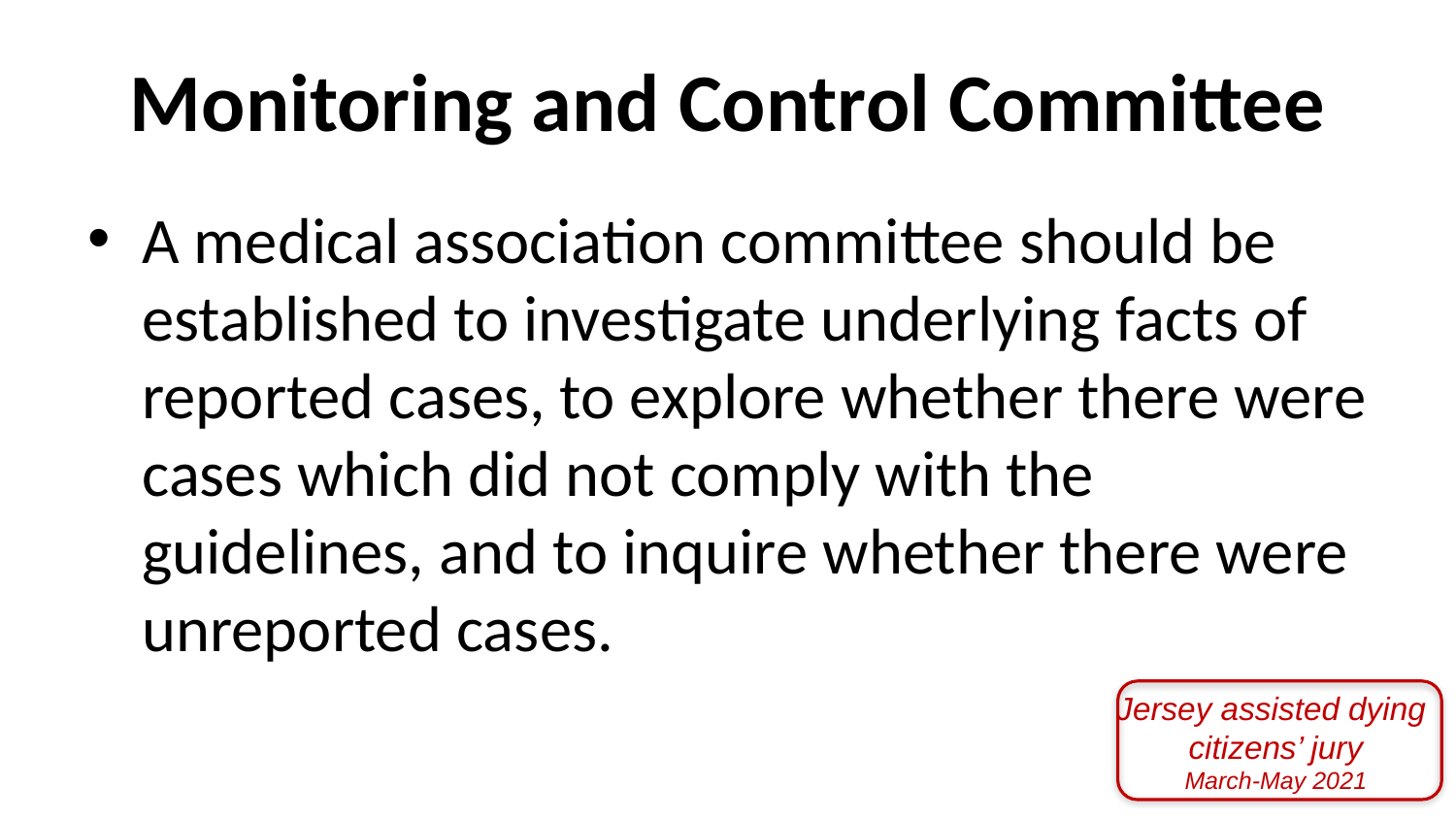

Monitoring and Control Committee
A medical association committee should be established to investigate underlying facts of reported cases, to explore whether there were cases which did not comply with the guidelines, and to inquire whether there were unreported cases.
Jersey assisted dying
citizens’ jury
March-May 2021